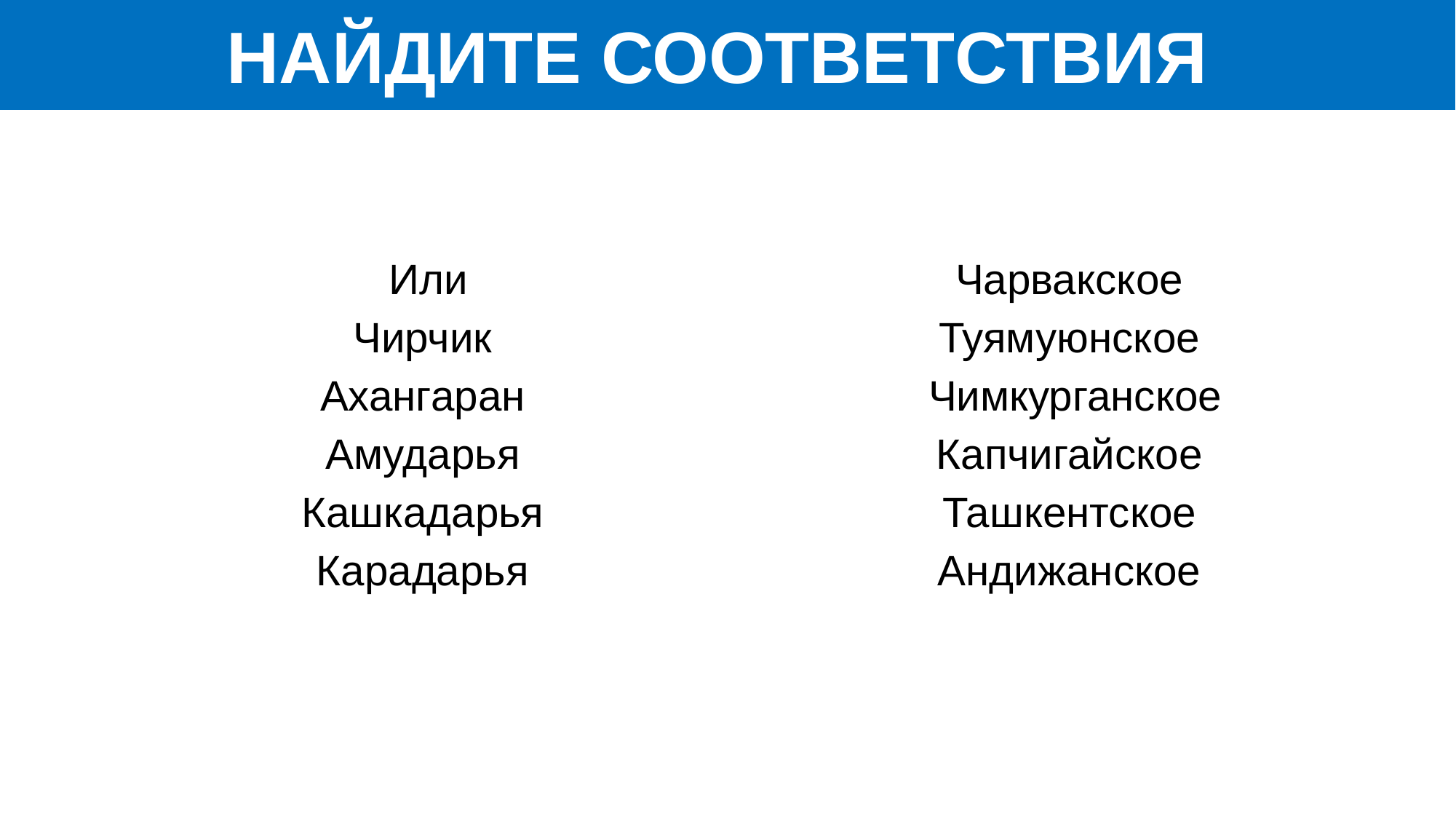

НАЙДИТЕ СООТВЕТСТВИЯ
| Или |  | Чарвакское |
| --- | --- | --- |
| Чирчик |  | Туямуюнское |
| Ахангаран |  | Чимкурганское |
| Амударья |  | Капчигайское |
| Кашкадарья |  | Ташкентское |
| Карадарья |  | Андижанское |